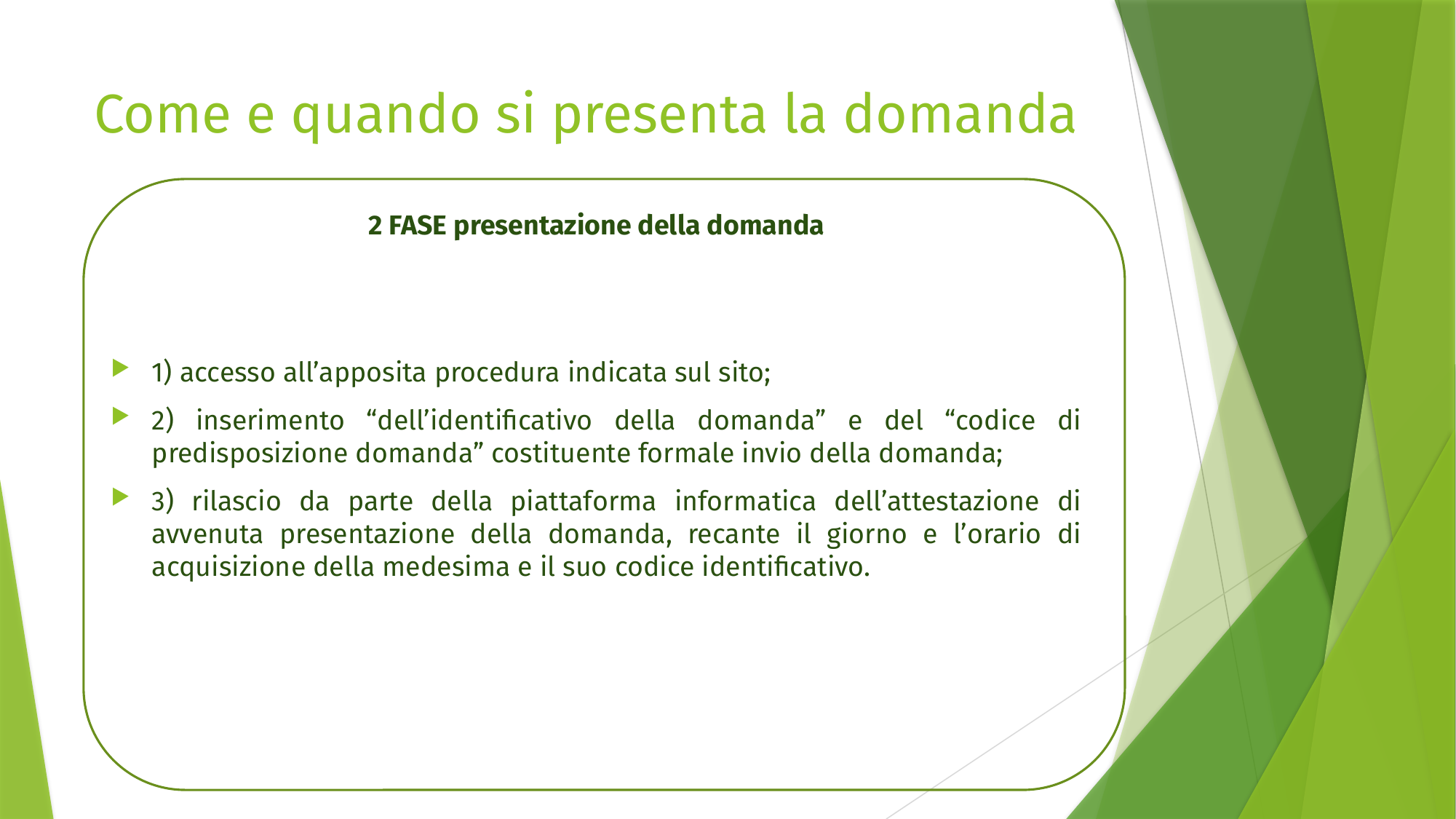

# Come e quando si presenta la domanda

2 FASE presentazione della domanda

1) accesso all’apposita procedura indicata sul sito;
2) inserimento “dell’identificativo della domanda” e del “codice di predisposizione domanda” costituente formale invio della domanda;
3) rilascio da parte della piattaforma informatica dell’attestazione di avvenuta presentazione della domanda, recante il giorno e l’orario di acquisizione della medesima e il suo codice identificativo.